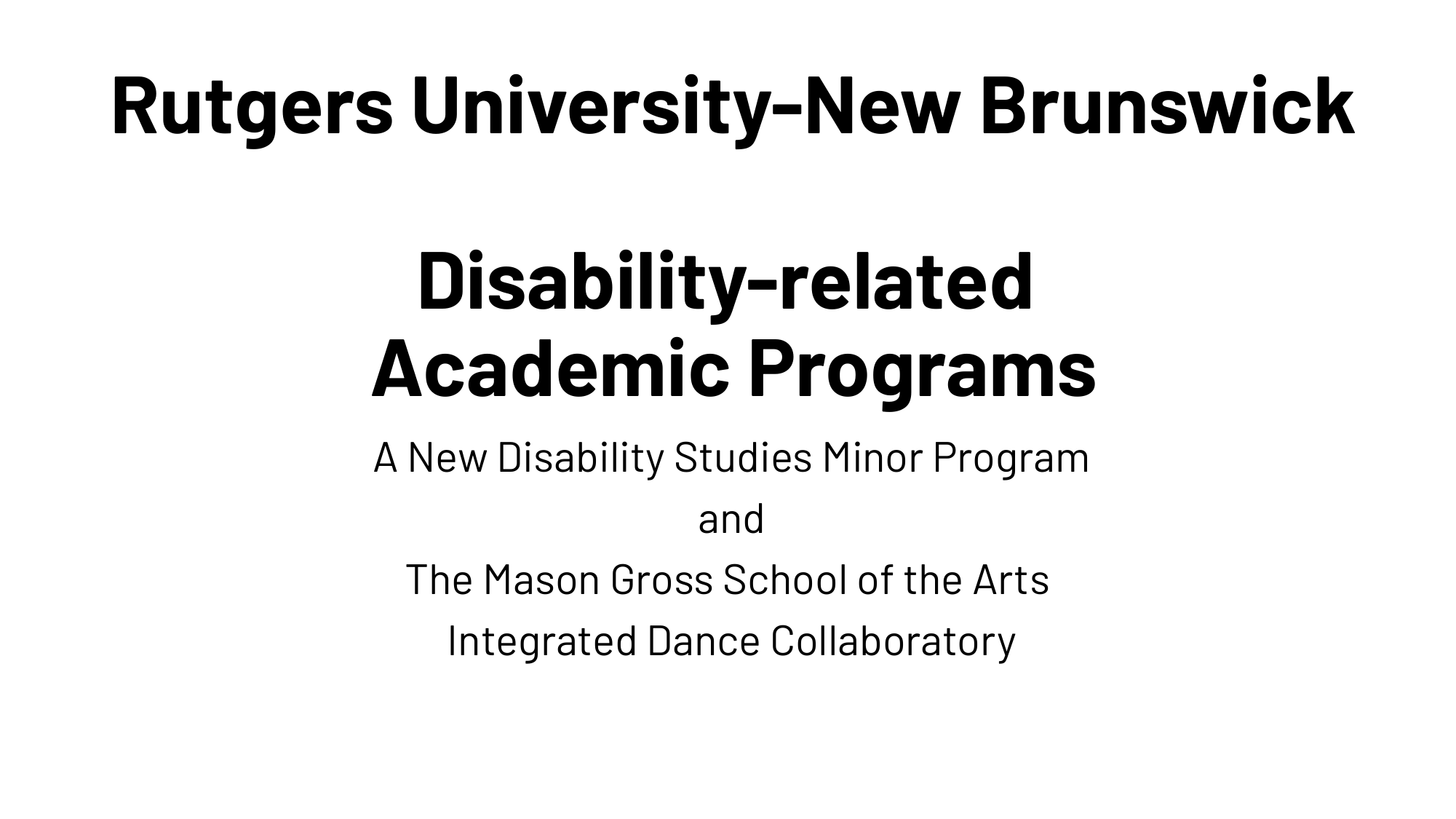

# Rutgers University-New Brunswick Disability-related Academic Programs
A New Disability Studies Minor Program
and
The Mason Gross School of the Arts
Integrated Dance Collaboratory